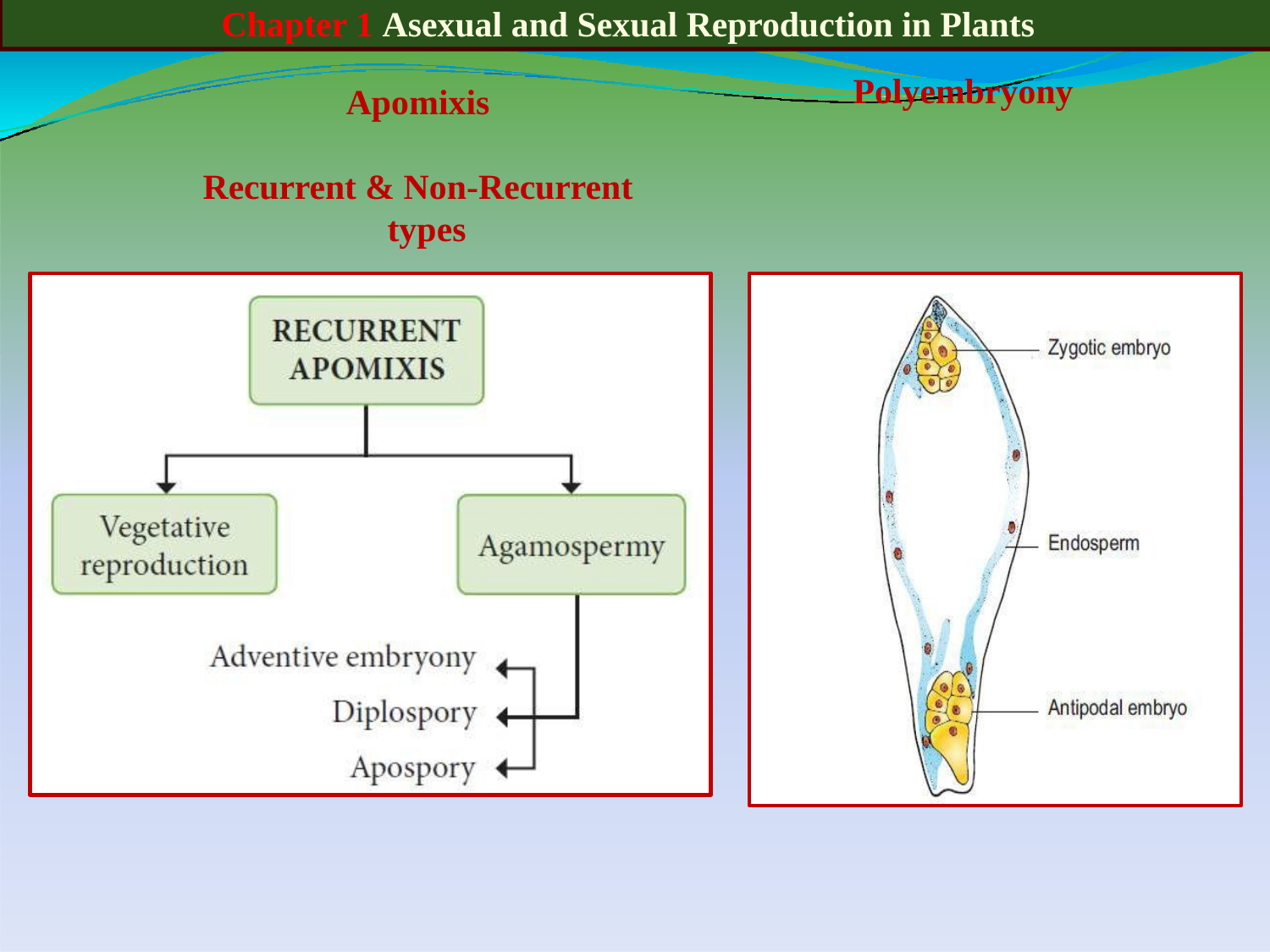

Chapter 1 Asexual and Sexual Reproduction in Plants
Polyembryony
Apomixis
Recurrent & Non-Recurrent  types